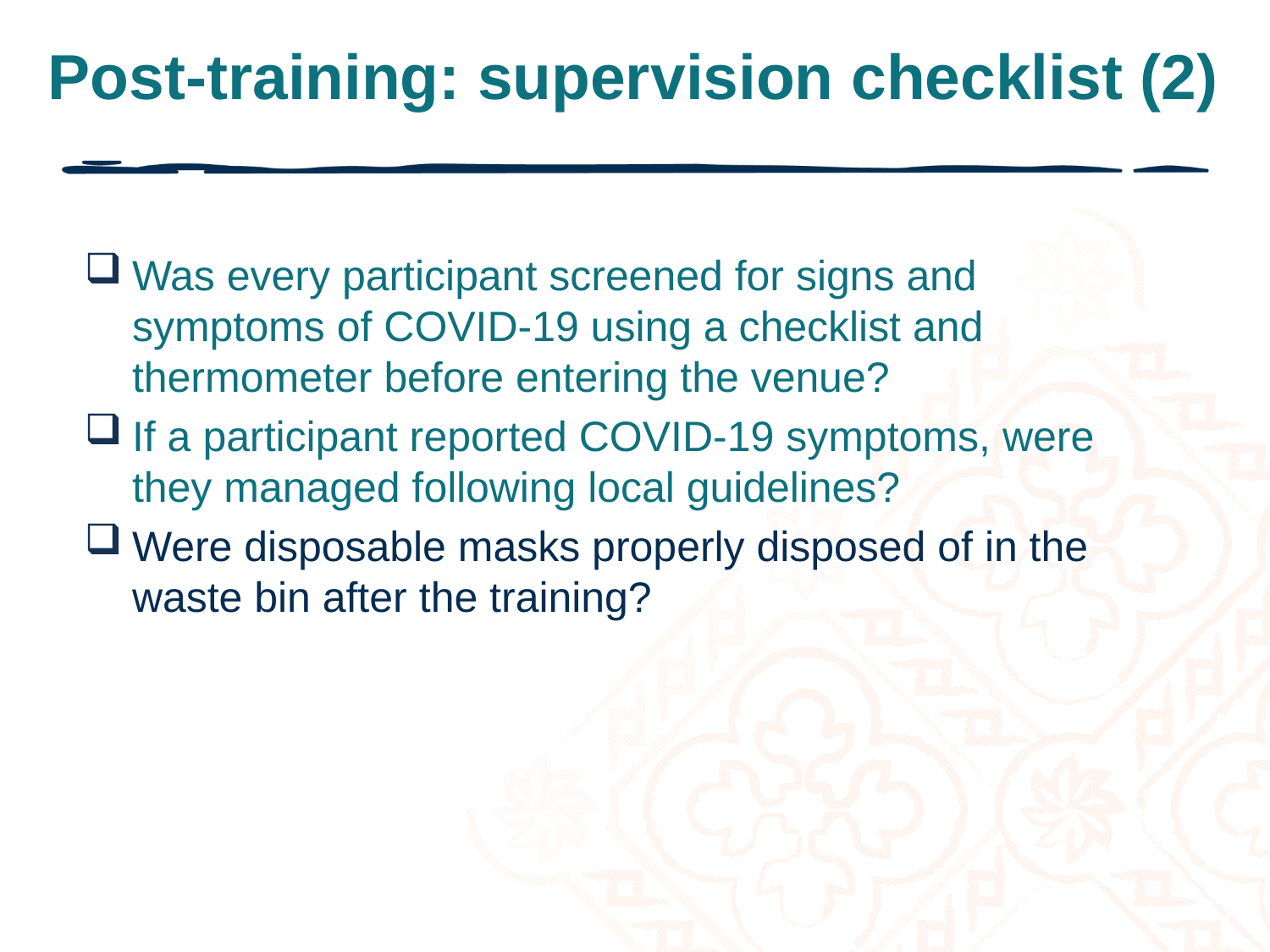

# Post-training: supervision checklist (2)
Was every participant screened for signs and symptoms of COVID-19 using a checklist and thermometer before entering the venue?
If a participant reported COVID-19 symptoms, were they managed following local guidelines?
Were disposable masks properly disposed of in the waste bin after the training?